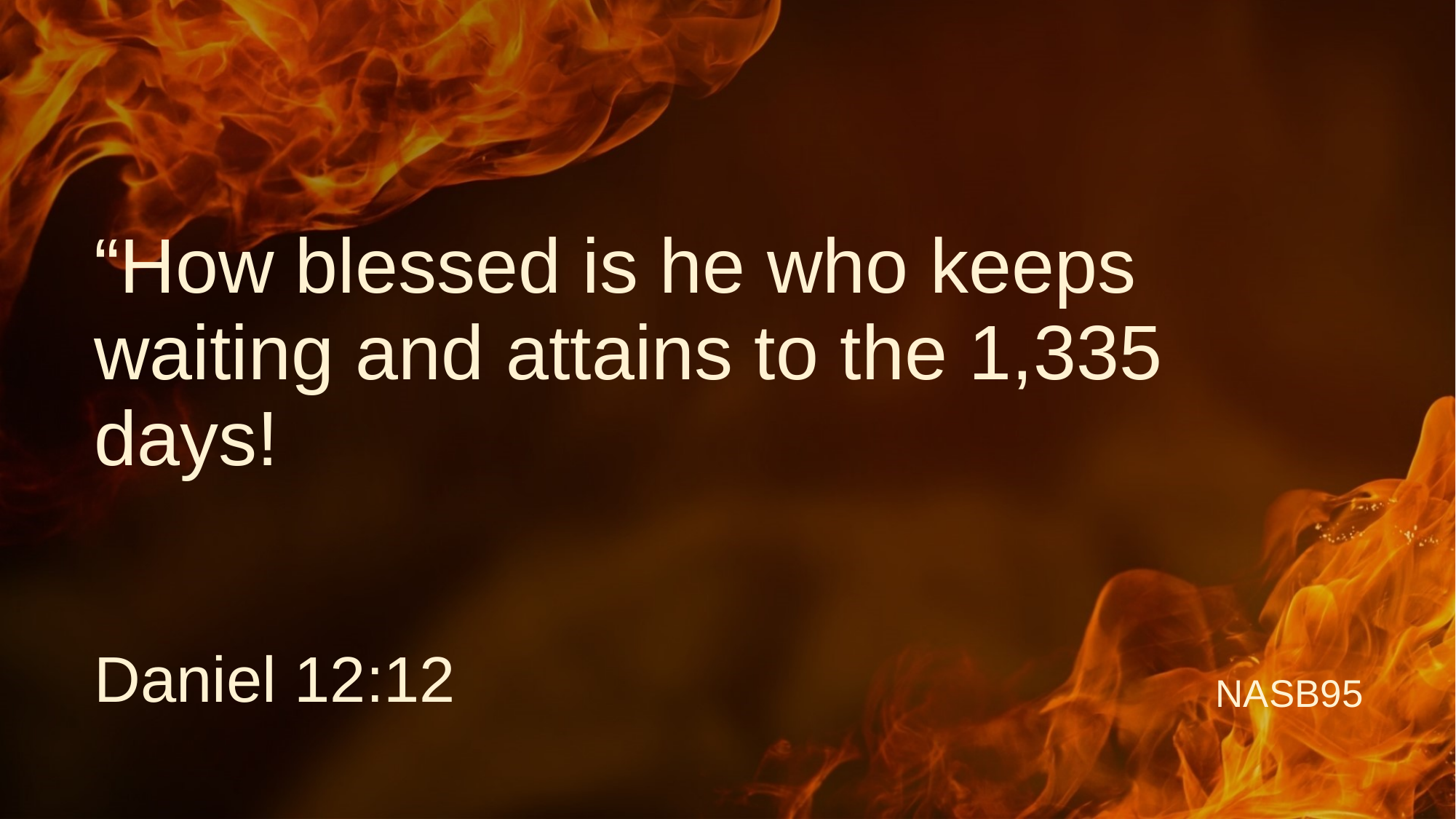

# “How blessed is he who keeps waiting and attains to the 1,335 days!
Daniel 12:12
NASB95